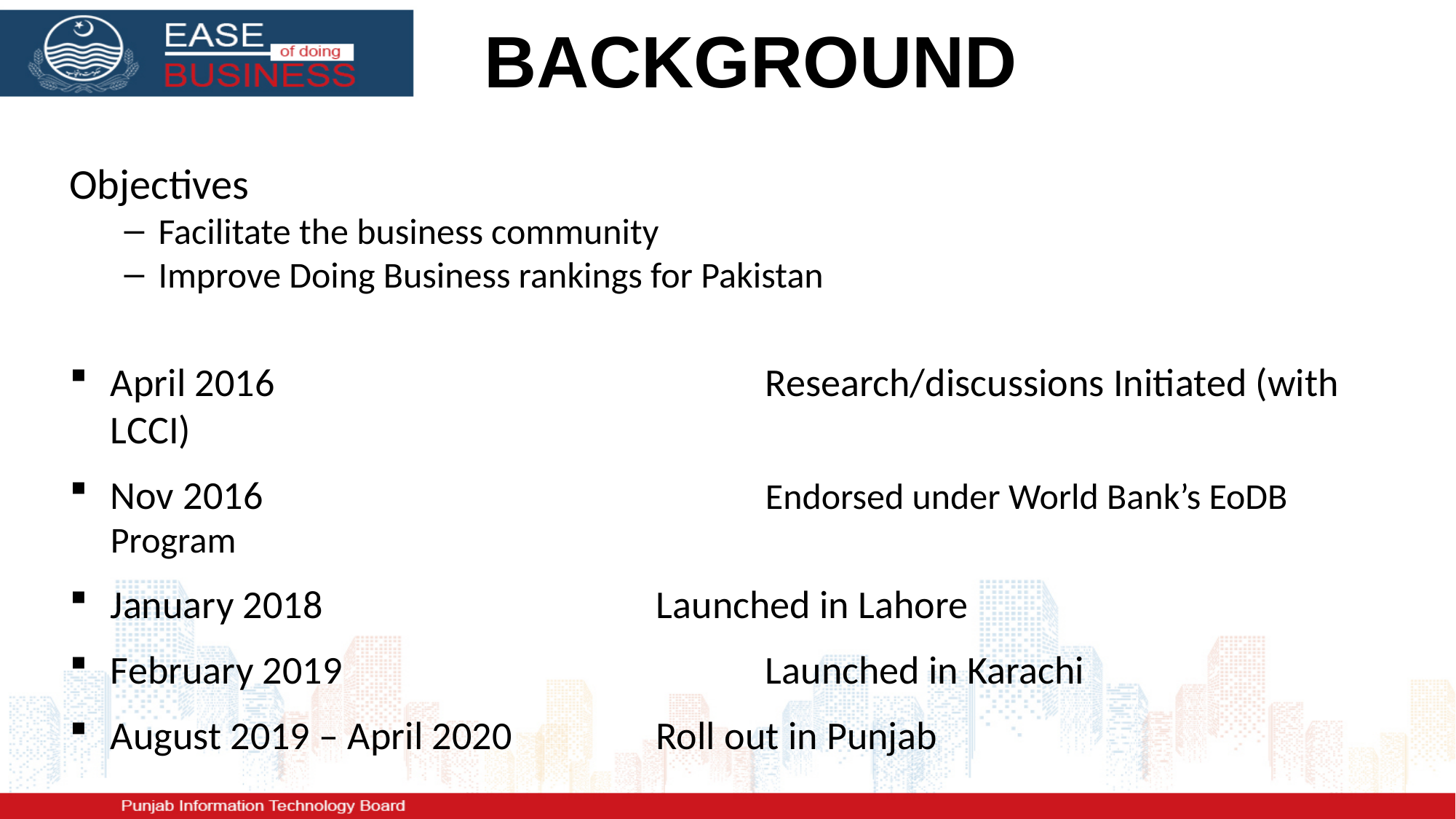

# BACKGROUND
Objectives
Facilitate the business community
Improve Doing Business rankings for Pakistan

April 2016 					Research/discussions Initiated (with LCCI)
Nov 2016 					Endorsed under World Bank’s EoDB Program
January 2018				Launched in Lahore
February 2019				Launched in Karachi
August 2019 – April 2020		Roll out in Punjab